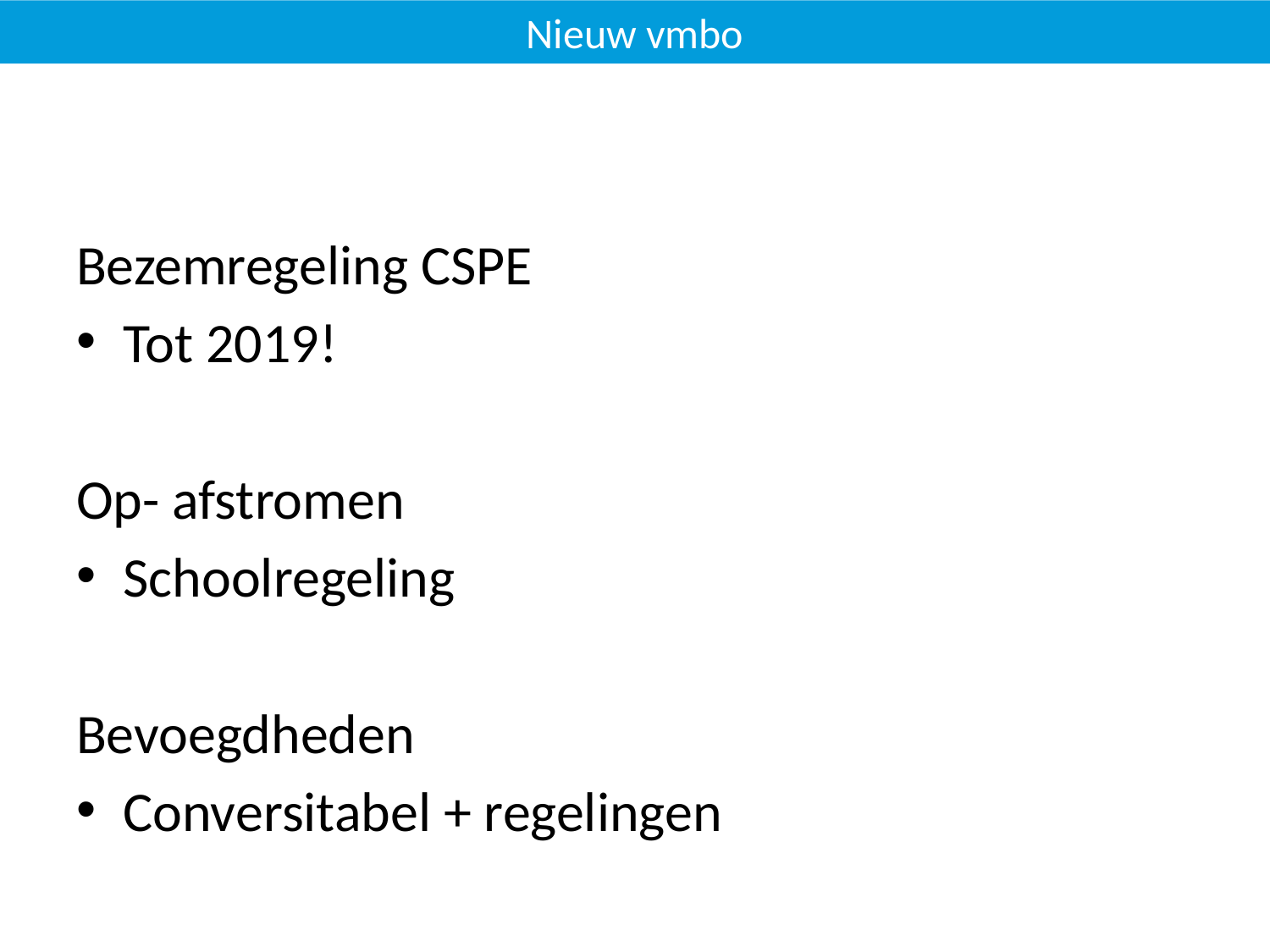

Nieuw vmbo
#
Bezemregeling CSPE
Tot 2019!

Op- afstromen
Schoolregeling

Bevoegdheden
Conversitabel + regelingen